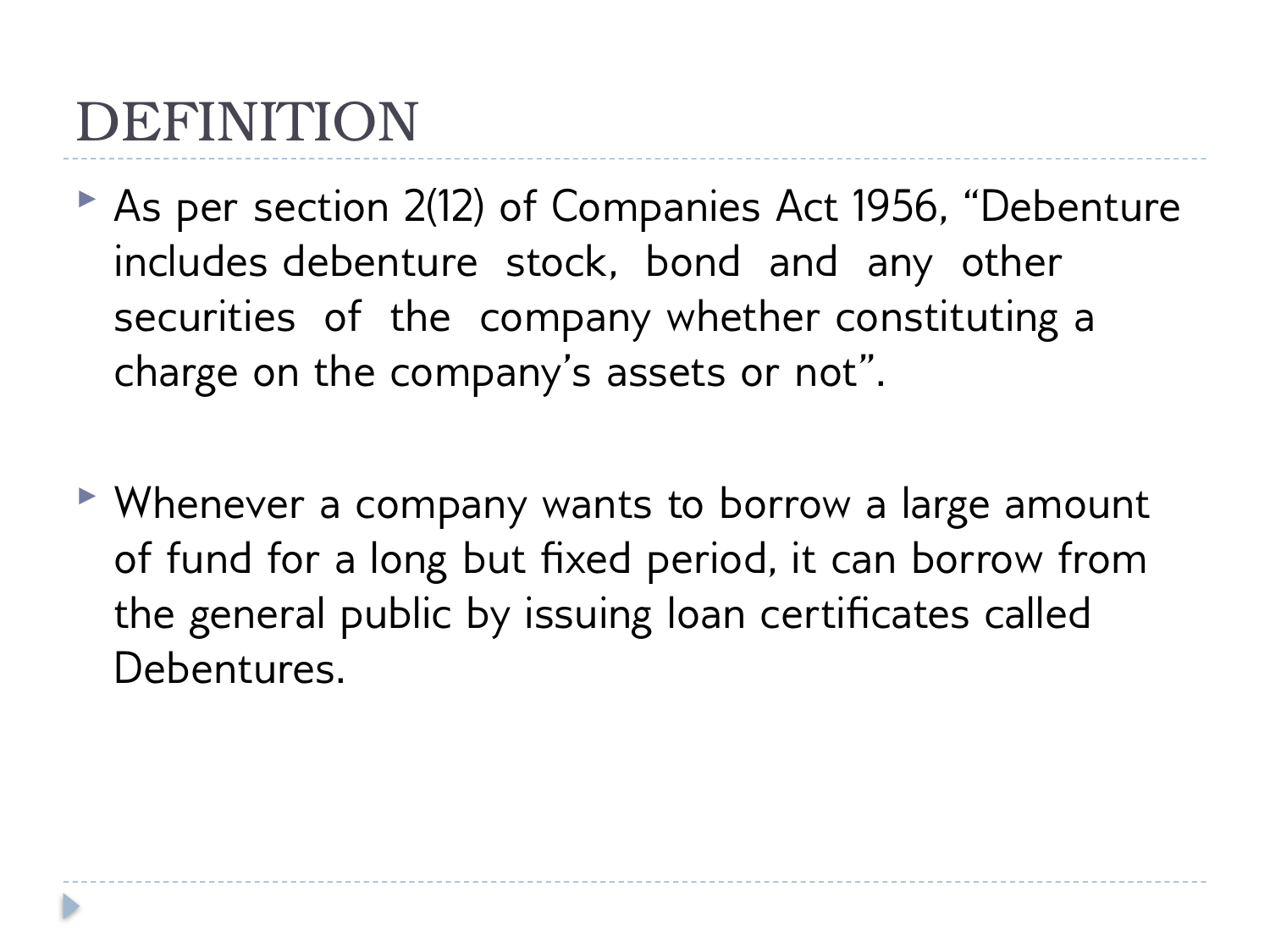

# DEFINITION
As per section 2(12) of Companies Act 1956, “Debenture includes debenture  stock,  bond  and  any  other  securities  of  the  company whether constituting a charge on the company’s assets or not”.

Whenever a company wants to borrow a large amount of fund for a long but fixed period, it can borrow from the general public by issuing loan certificates called Debentures.